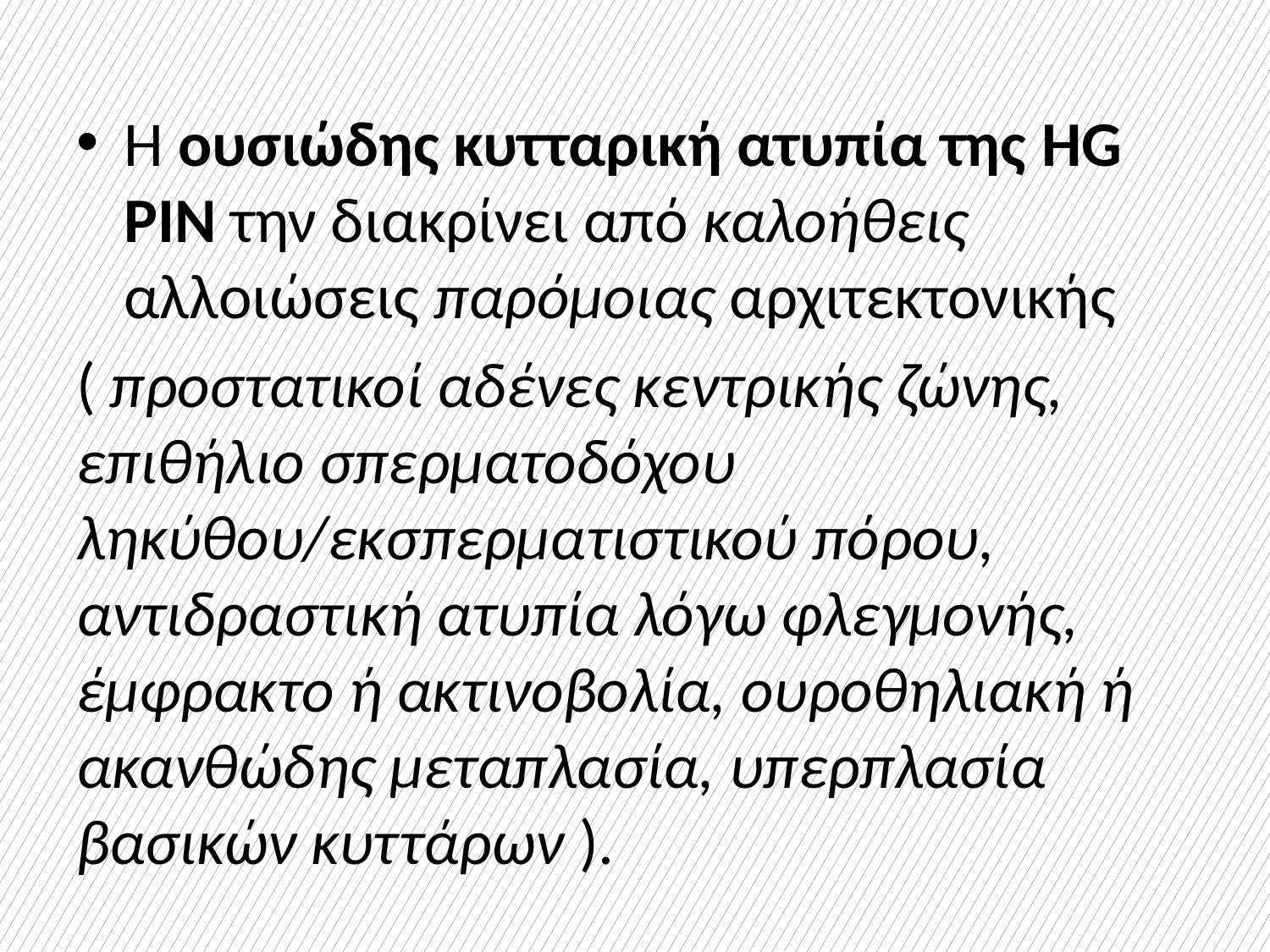

Η ουσιώδης κυτταρική ατυπία της HG PIN την διακρίνει από καλοήθεις αλλοιώσεις παρόμοιας αρχιτεκτονικής
( προστατικοί αδένες κεντρικής ζώνης, επιθήλιο σπερματοδόχου ληκύθου/εκσπερματιστικού πόρου, αντιδραστική ατυπία λόγω φλεγμονής, έμφρακτο ή ακτινοβολία, ουροθηλιακή ή ακανθώδης μεταπλασία, υπερπλασία βασικών κυττάρων ).